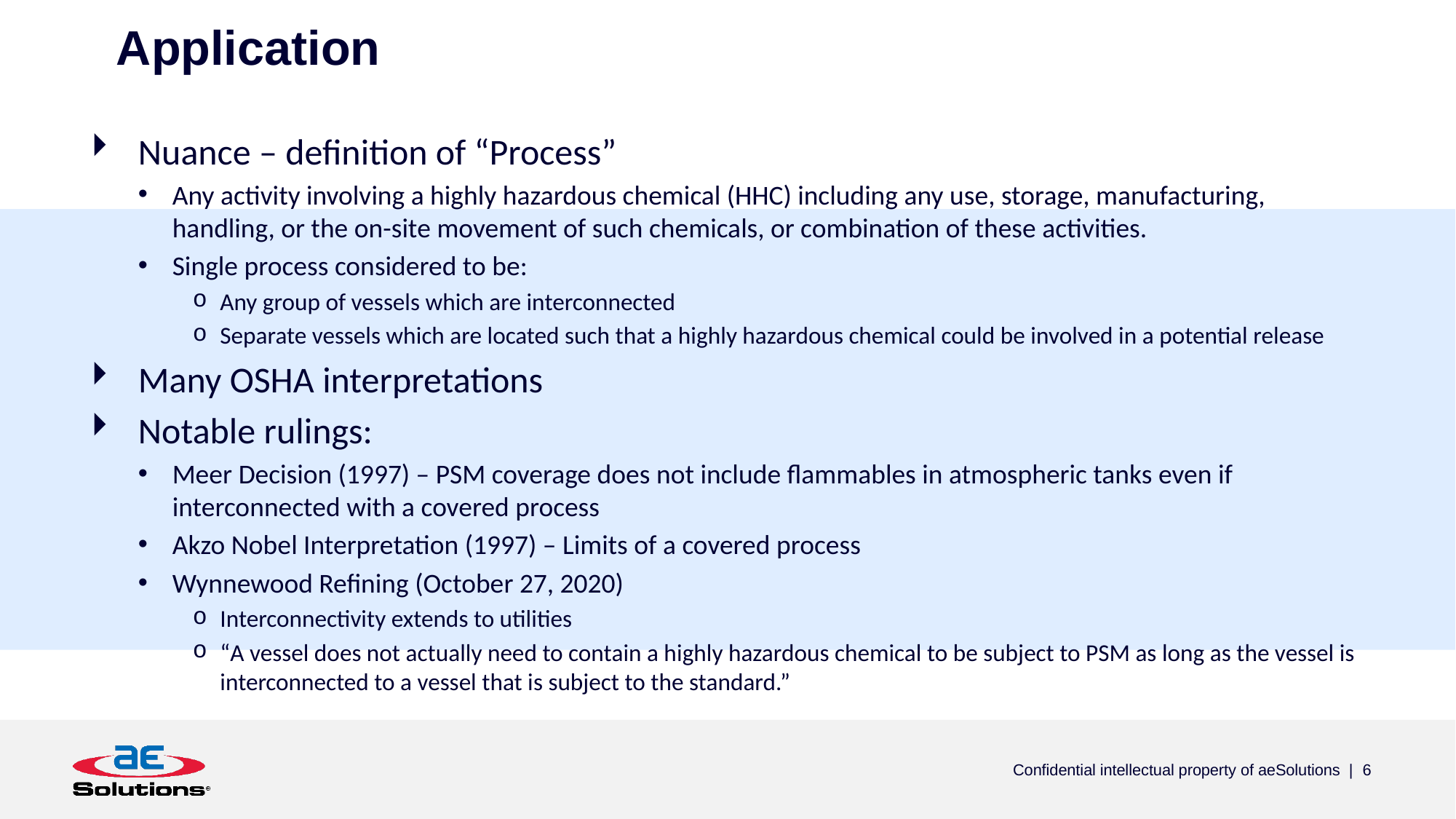

# Application
Nuance – definition of “Process”
Any activity involving a highly hazardous chemical (HHC) including any use, storage, manufacturing, handling, or the on-site movement of such chemicals, or combination of these activities.
Single process considered to be:
Any group of vessels which are interconnected
Separate vessels which are located such that a highly hazardous chemical could be involved in a potential release
Many OSHA interpretations
Notable rulings:
Meer Decision (1997) – PSM coverage does not include flammables in atmospheric tanks even if interconnected with a covered process
Akzo Nobel Interpretation (1997) – Limits of a covered process
Wynnewood Refining (October 27, 2020)
Interconnectivity extends to utilities
“A vessel does not actually need to contain a highly hazardous chemical to be subject to PSM as long as the vessel is interconnected to a vessel that is subject to the standard.”